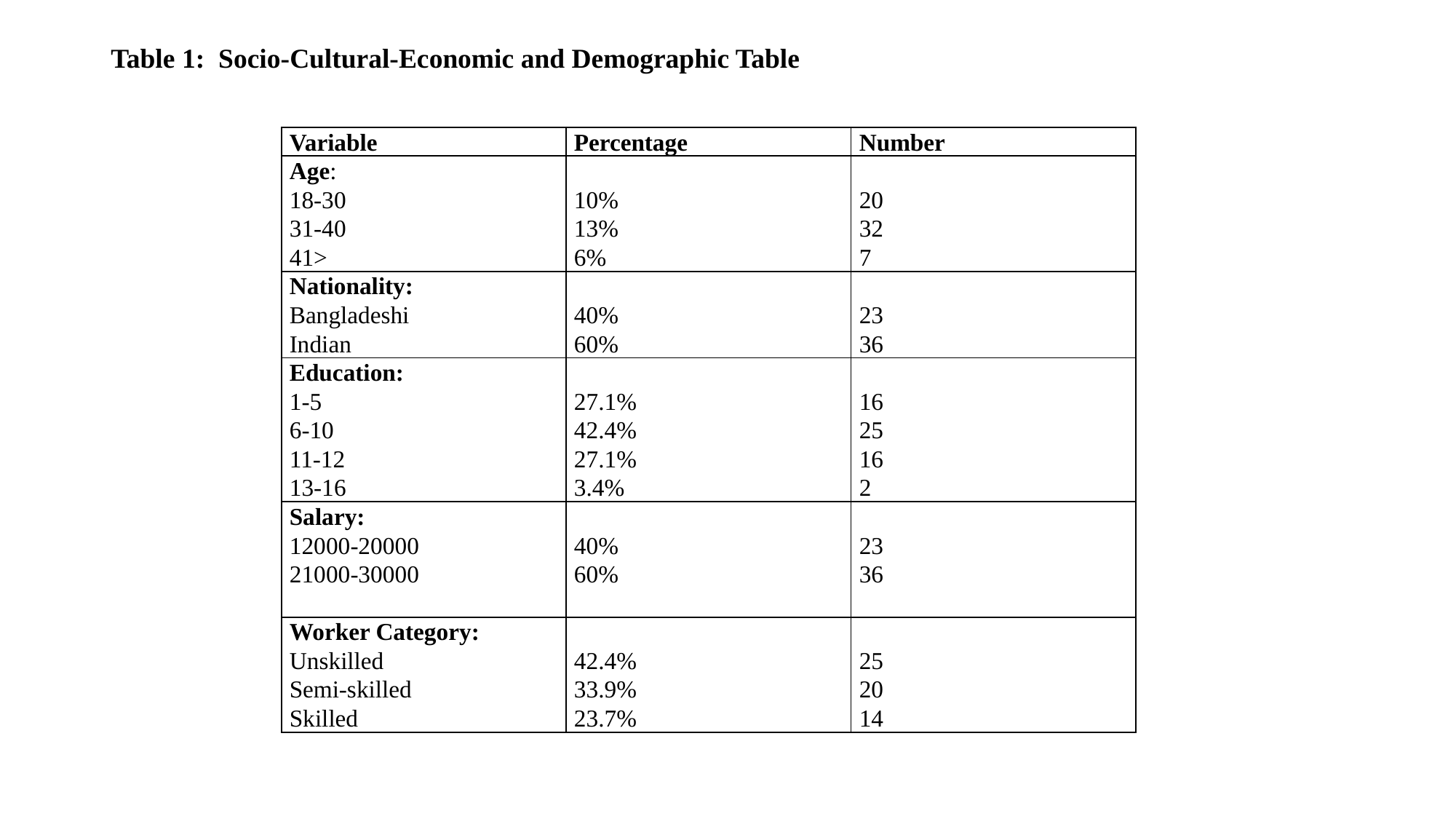

# Table 1:  Socio-Cultural-Economic and Demographic Table
| Variable | Percentage | Number |
| --- | --- | --- |
| Age: 18-30 31-40 41> | 10% 13% 6% | 20 32 7 |
| Nationality: Bangladeshi Indian | 40% 60% | 23 36 |
| Education: 1-5 6-10 11-12 13-16 | 27.1% 42.4% 27.1% 3.4% | 16 25 16 2 |
| Salary: 12000-20000 21000-30000 | 40% 60% | 23 36 |
| Worker Category: Unskilled Semi-skilled Skilled | 42.4% 33.9% 23.7% | 25 20 14 |